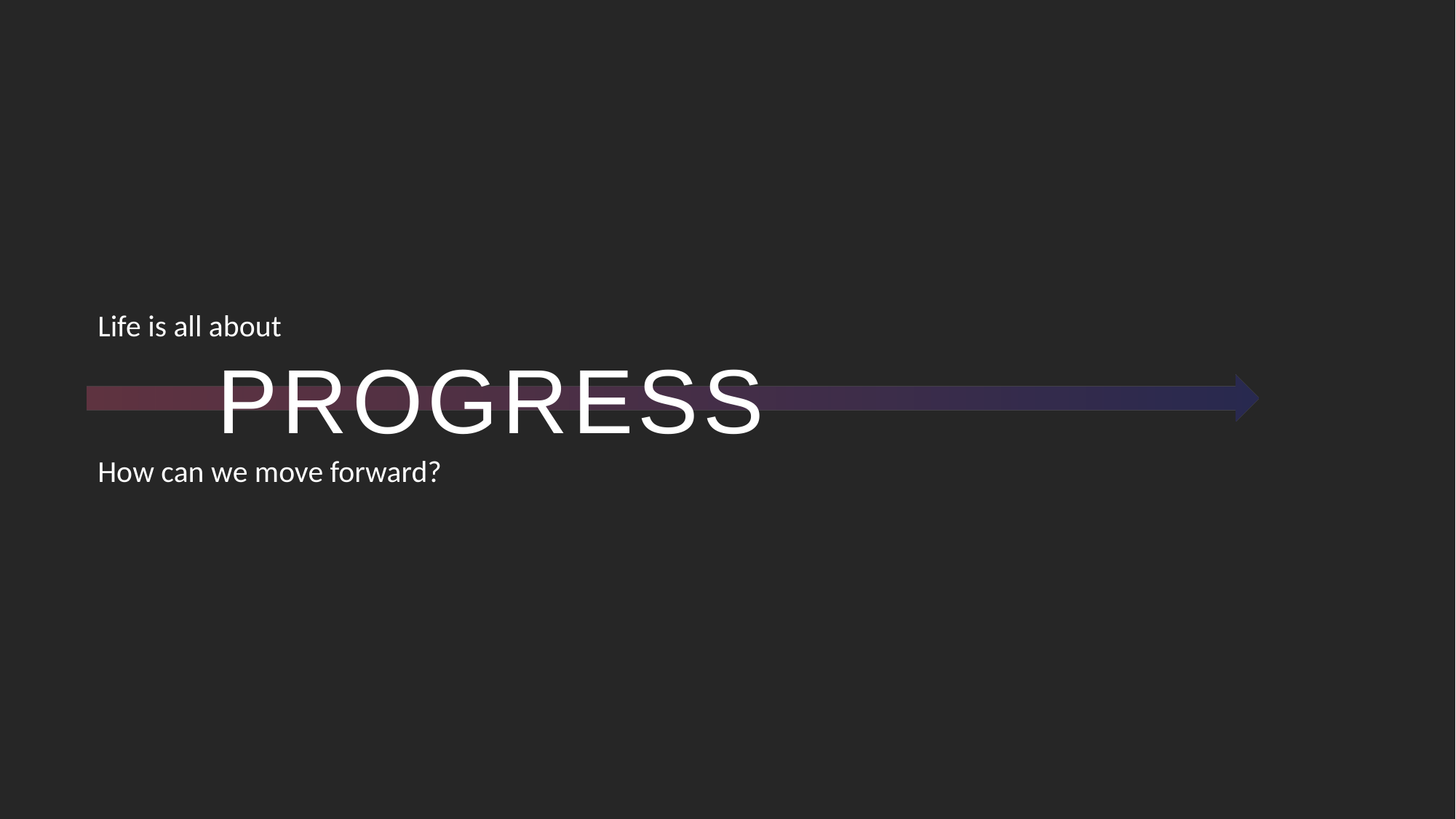

Life is all about
    PROGRESS
How can we move forward?